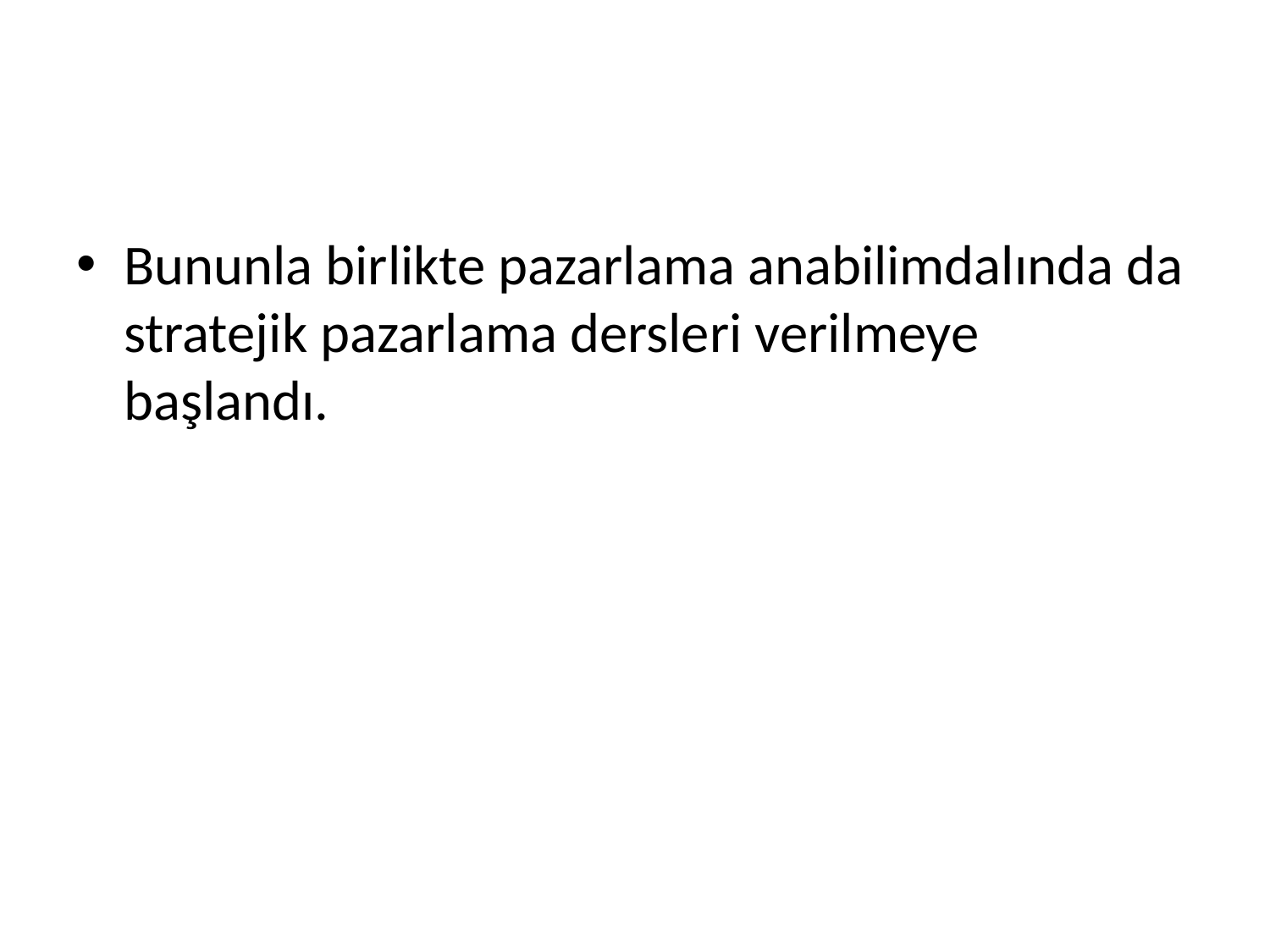

#
Bununla birlikte pazarlama anabilimdalında da stratejik pazarlama dersleri verilmeye başlandı.